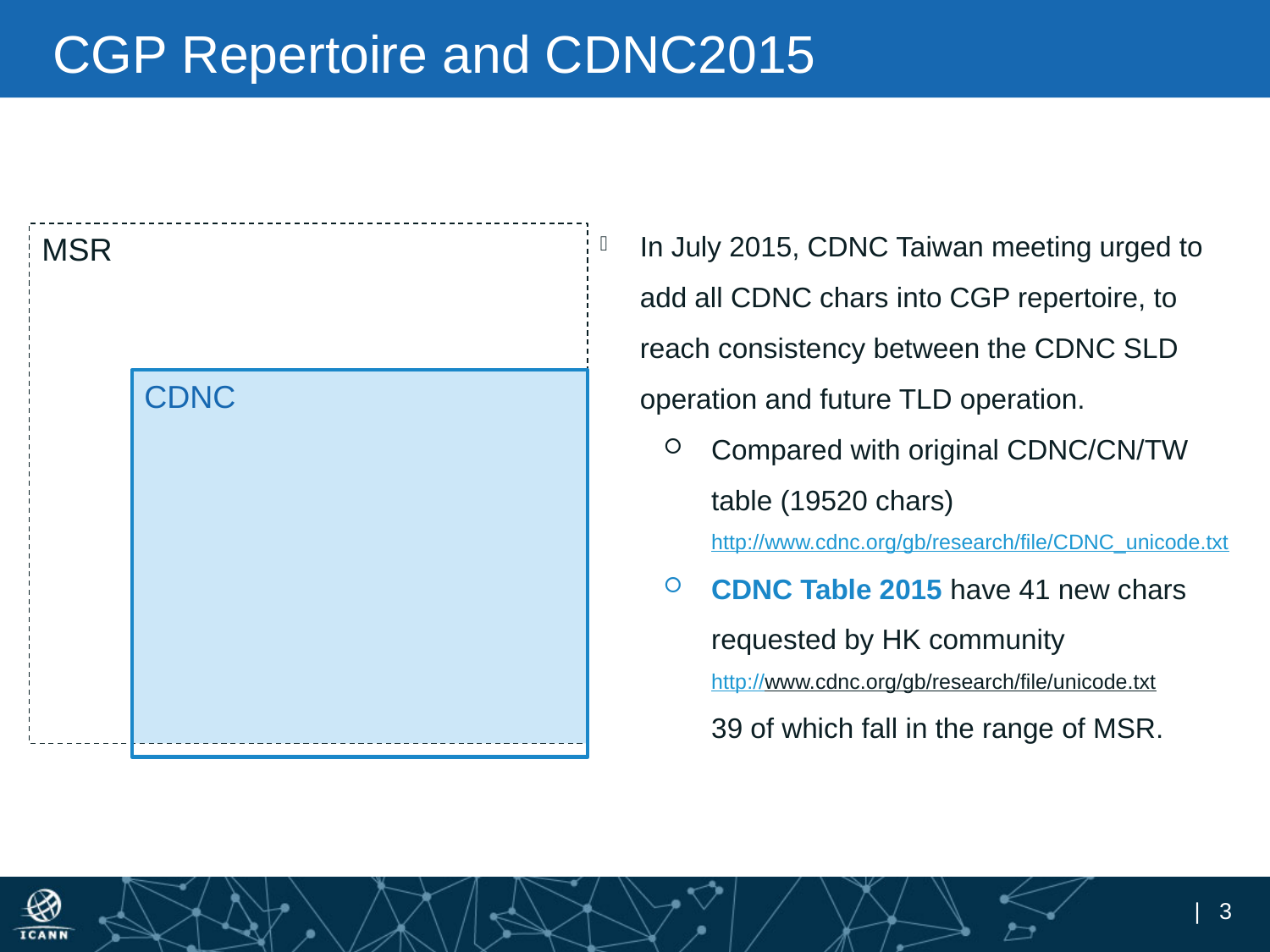

# CGP Repertoire and CDNC2015
In July 2015, CDNC Taiwan meeting urged to add all CDNC chars into CGP repertoire, to reach consistency between the CDNC SLD operation and future TLD operation.
Compared with original CDNC/CN/TW table (19520 chars)
http://www.cdnc.org/gb/research/file/CDNC_unicode.txt
CDNC Table 2015 have 41 new chars requested by HK community
http://www.cdnc.org/gb/research/file/unicode.txt
39 of which fall in the range of MSR.
MSR

CDNC